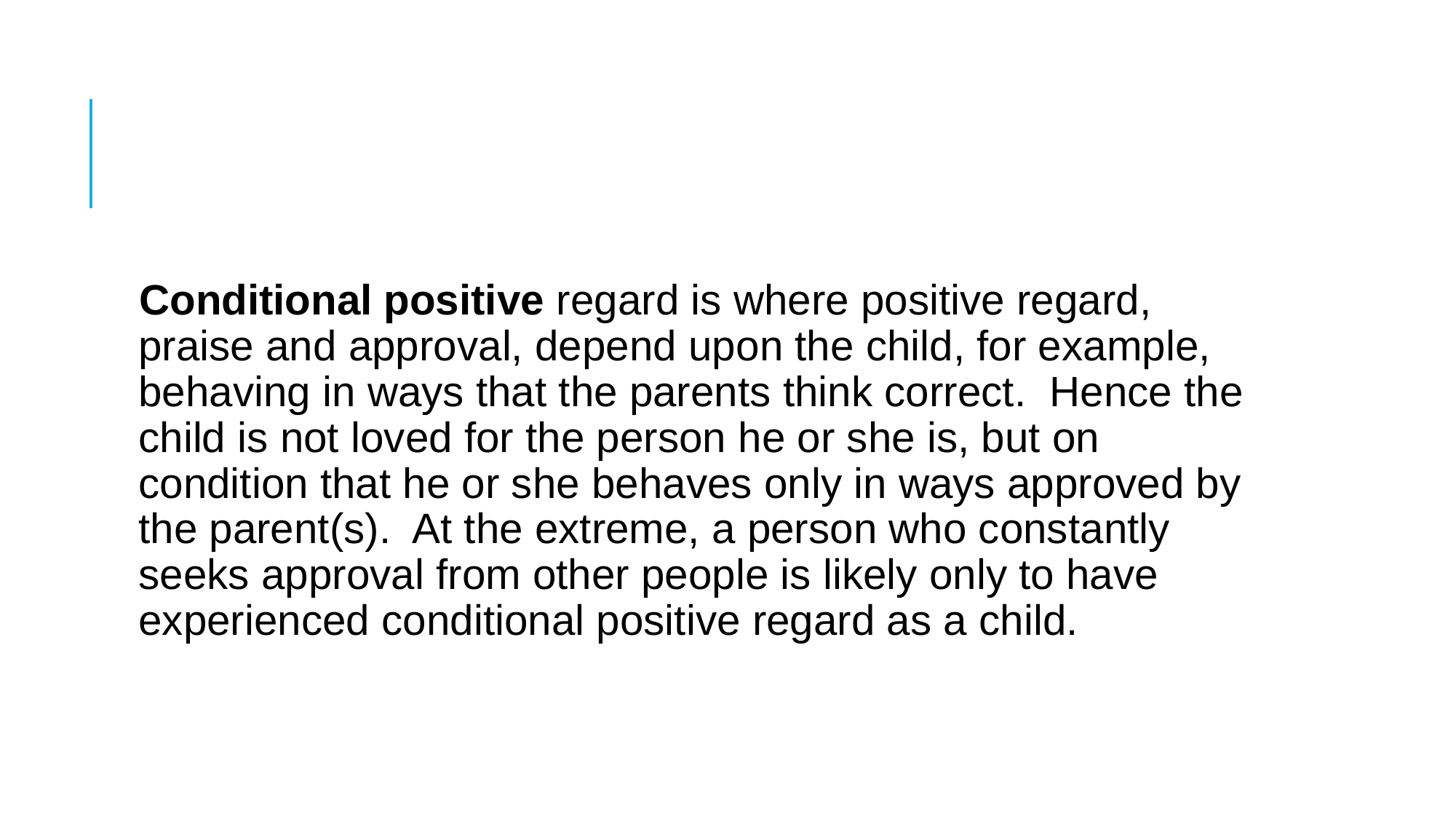

#
Conditional positive regard is where positive regard, praise and approval, depend upon the child, for example, behaving in ways that the parents think correct.  Hence the child is not loved for the person he or she is, but on condition that he or she behaves only in ways approved by the parent(s).  At the extreme, a person who constantly seeks approval from other people is likely only to have experienced conditional positive regard as a child.